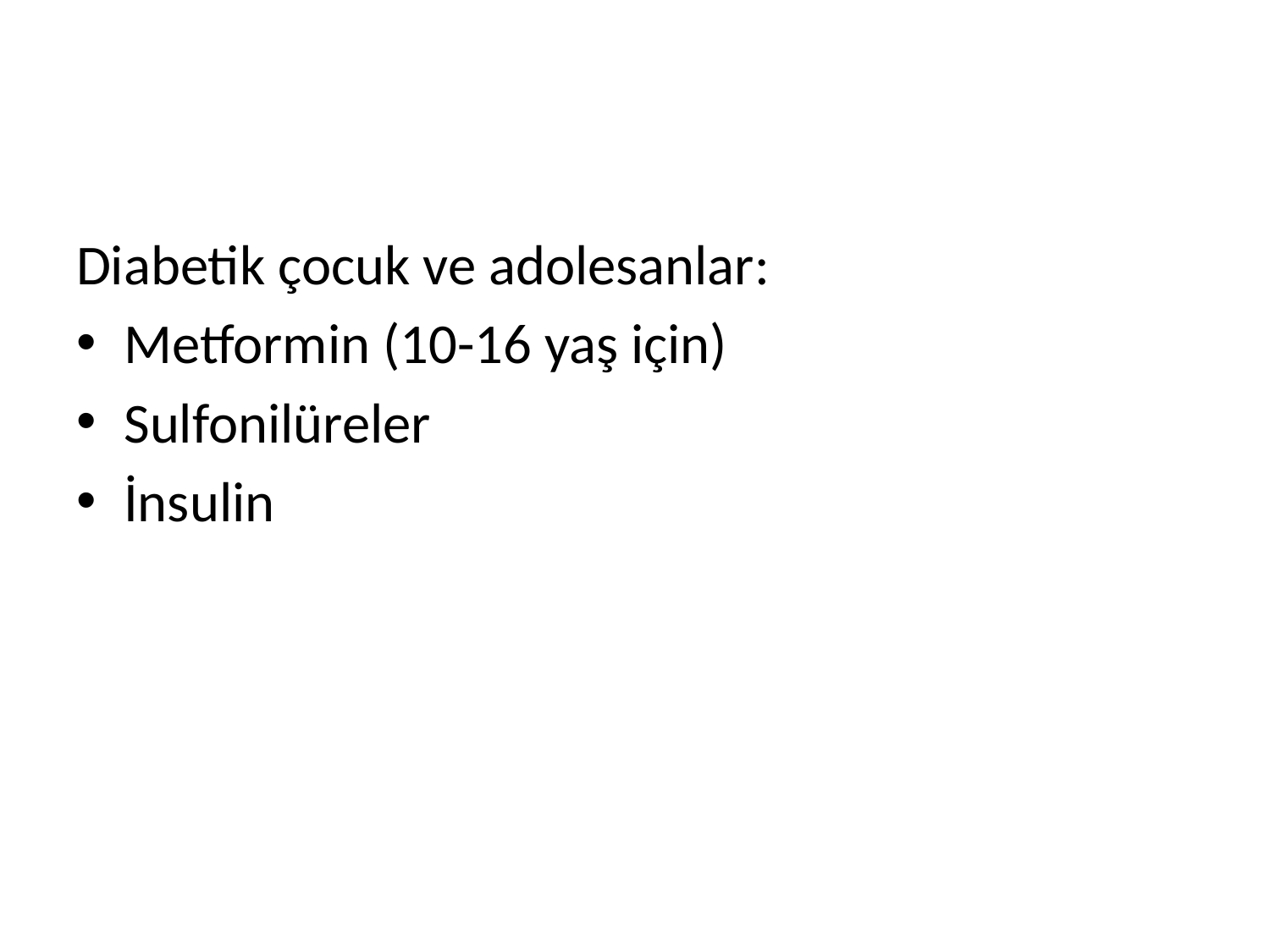

#
Diabetik çocuk ve adolesanlar:
Metformin (10-16 yaş için)
Sulfonilüreler
İnsulin